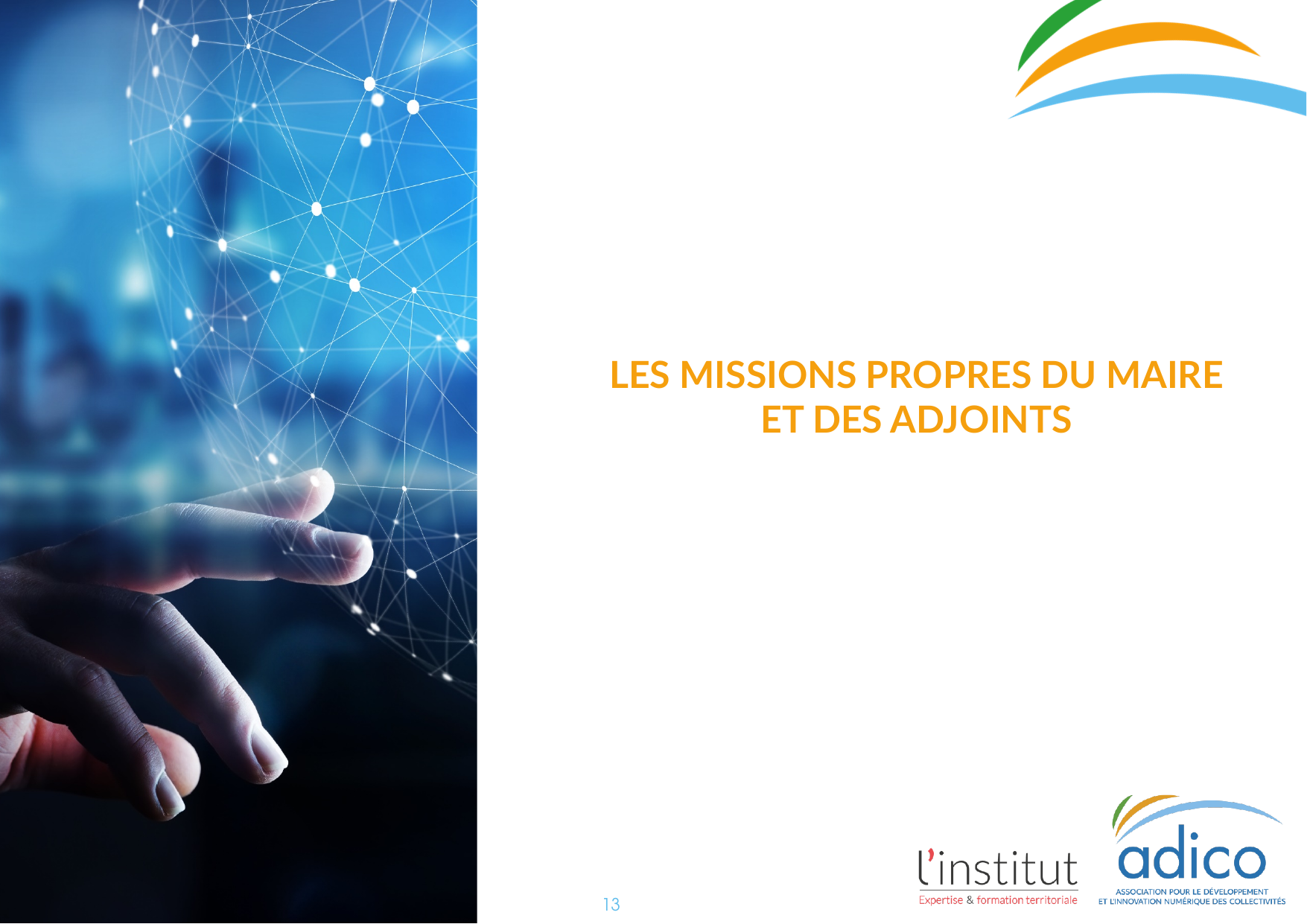

# LES MISSIONS PROPRES DU MAIRE ET DES ADJOINTS